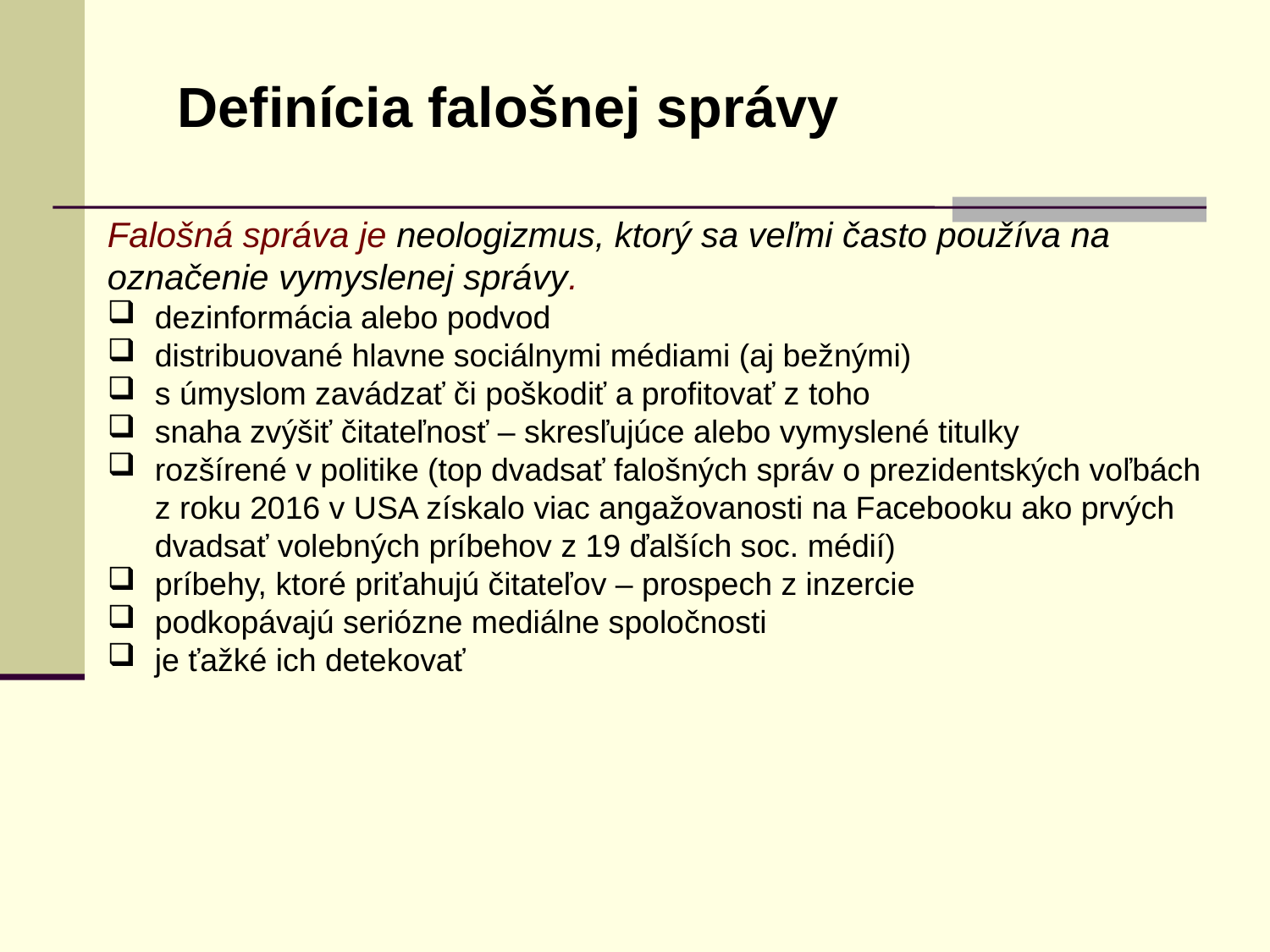

Definícia falošnej správy
Falošná správa je neologizmus, ktorý sa veľmi často používa na označenie vymyslenej správy.
dezinformácia alebo podvod
distribuované hlavne sociálnymi médiami (aj bežnými)
s úmyslom zavádzať či poškodiť a profitovať z toho
snaha zvýšiť čitateľnosť – skresľujúce alebo vymyslené titulky
rozšírené v politike (top dvadsať falošných správ o prezidentských voľbách z roku 2016 v USA získalo viac angažovanosti na Facebooku ako prvých dvadsať volebných príbehov z 19 ďalších soc. médií)
príbehy, ktoré priťahujú čitateľov – prospech z inzercie
podkopávajú seriózne mediálne spoločnosti
je ťažké ich detekovať